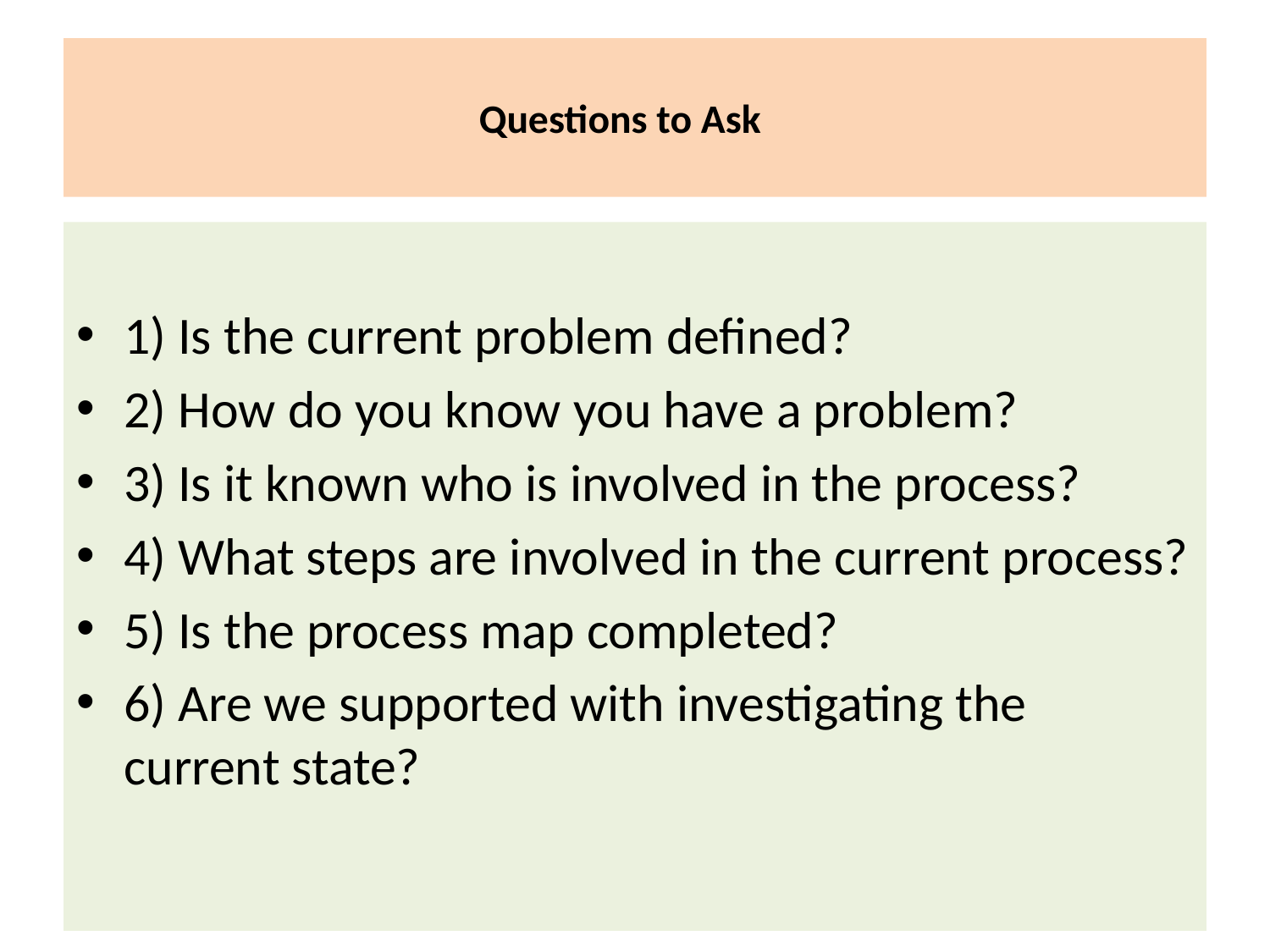

# Questions to Ask

1) Is the current problem defined?
2) How do you know you have a problem?
3) Is it known who is involved in the process?
4) What steps are involved in the current process?
5) Is the process map completed?
6) Are we supported with investigating the current state?